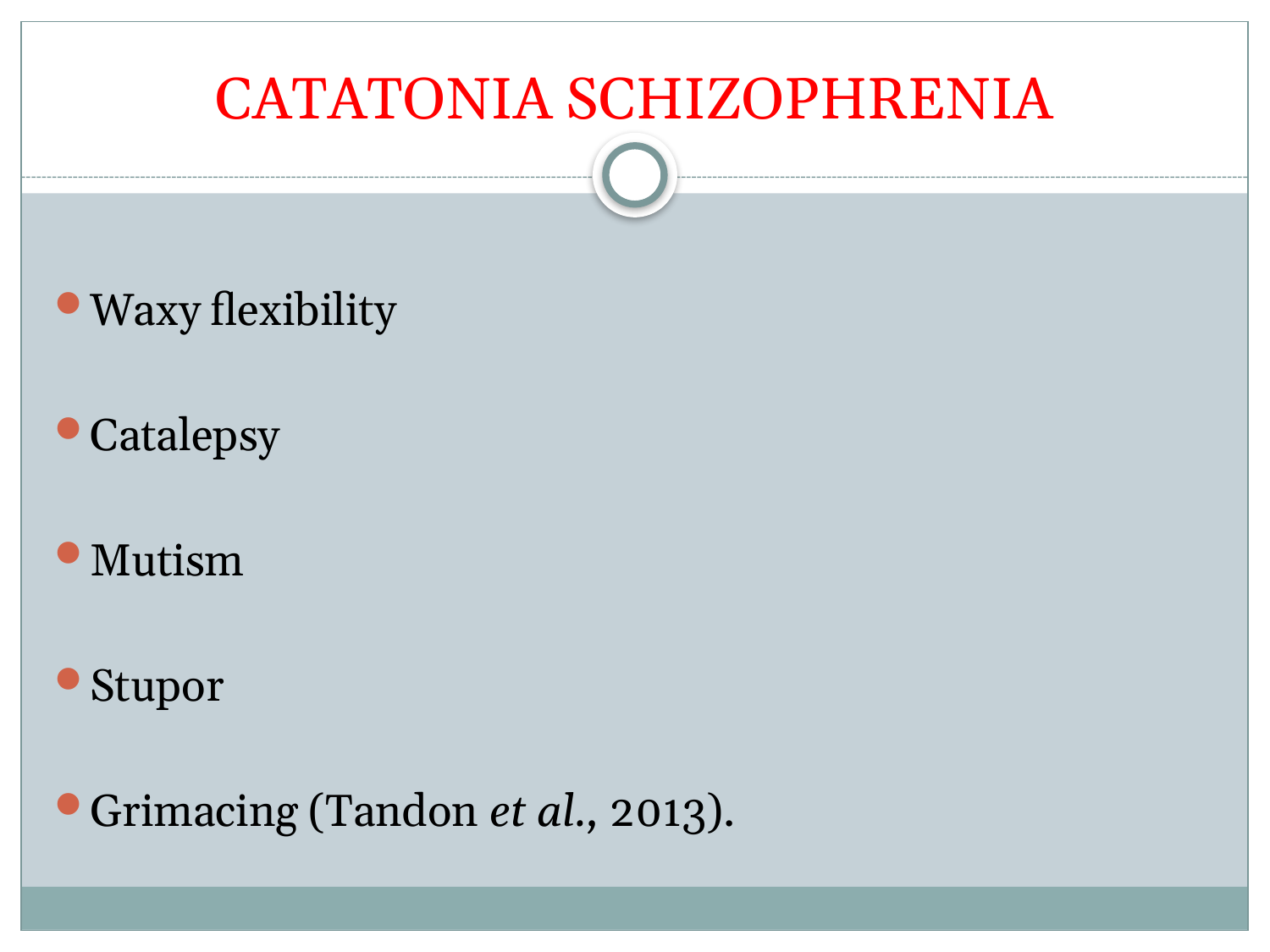

# CATATONIA SCHIZOPHRENIA

Waxy flexibility

Catalepsy

Mutism

Stupor

Grimacing (Tandon et al., 2013).